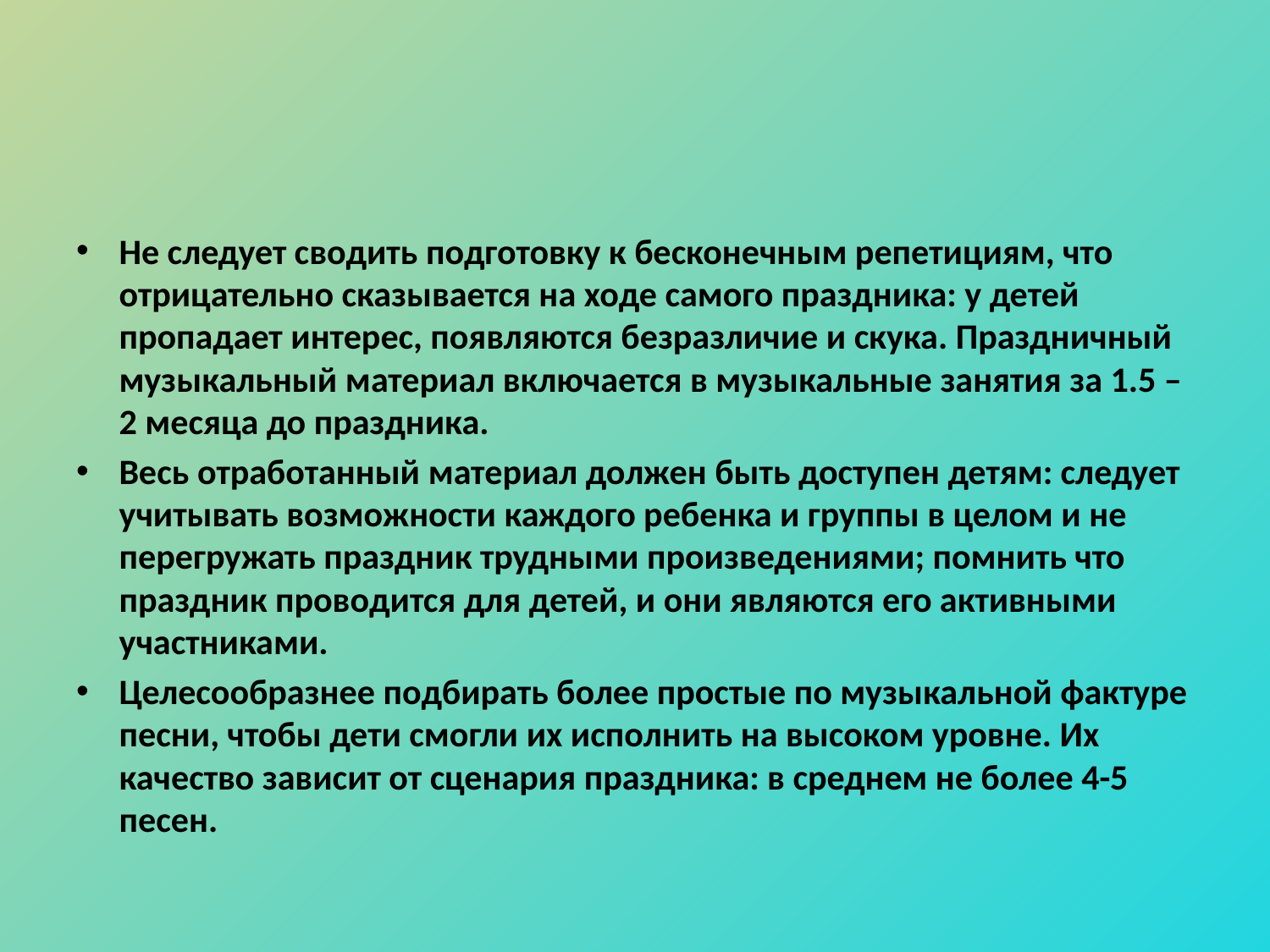

#
Не следует сводить подготовку к бесконечным репетициям, что отрицательно сказывается на ходе самого праздника: у детей пропадает интерес, появляются безразличие и скука. Праздничный музыкальный материал включается в музыкальные занятия за 1.5 – 2 месяца до праздника.
Весь отработанный материал должен быть доступен детям: следует учитывать возможности каждого ребенка и группы в целом и не перегружать праздник трудными произведениями; помнить что праздник проводится для детей, и они являются его активными участниками.
Целесообразнее подбирать более простые по музыкальной фактуре песни, чтобы дети смогли их исполнить на высоком уровне. Их качество зависит от сценария праздника: в среднем не более 4-5 песен.